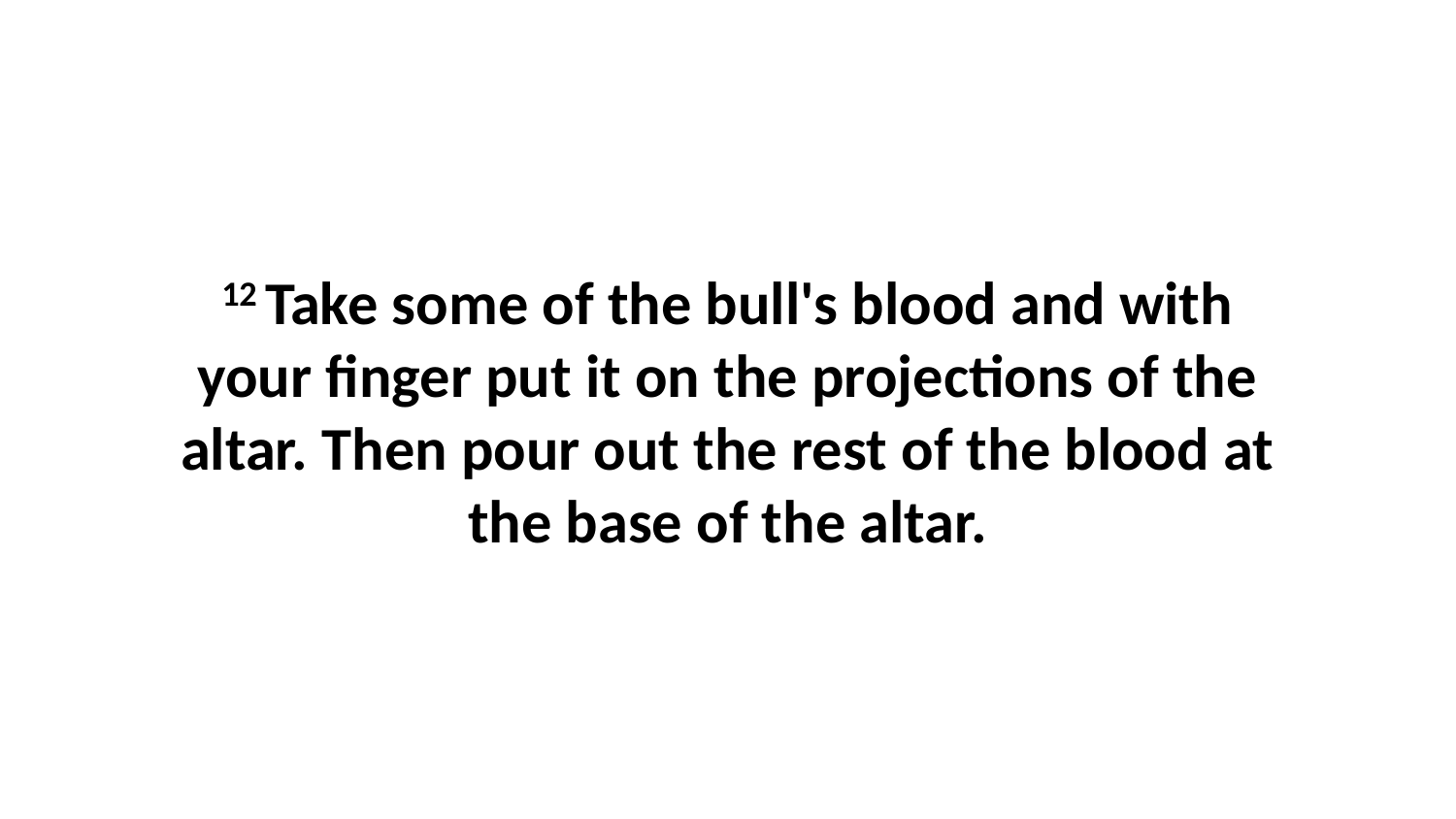

12 Take some of the bull's blood and with your finger put it on the projections of the altar. Then pour out the rest of the blood at the base of the altar.